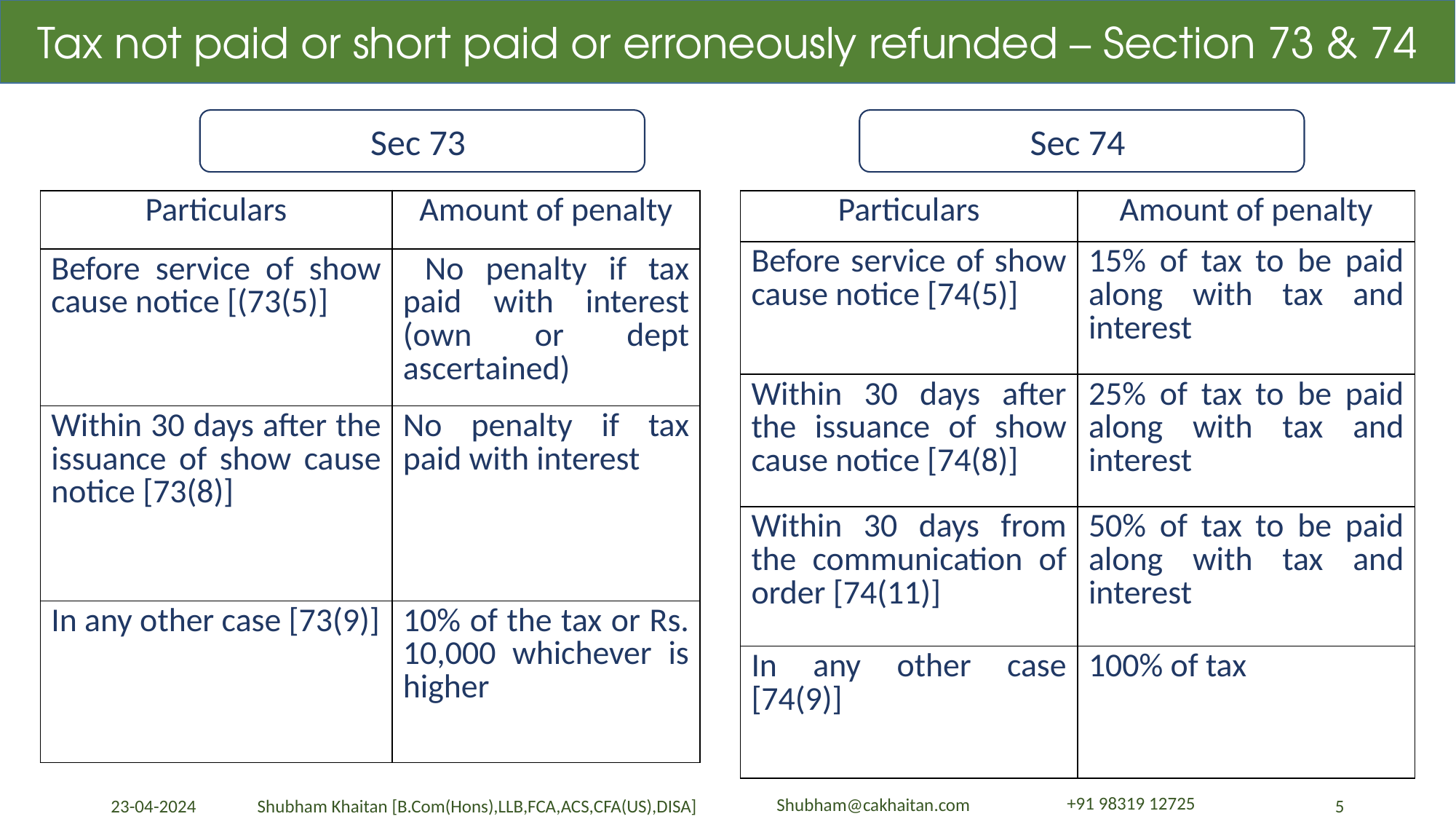

Tax not paid or short paid or erroneously refunded – Section 73 & 74
Sec 73
Sec 74

| Particulars | Amount of penalty |
| --- | --- |
| Before service of show cause notice [(73(5)] | No penalty if tax paid with interest (own or dept ascertained) |
| Within 30 days after the issuance of show cause notice [73(8)] | No penalty if tax paid with interest |
| In any other case [73(9)] | 10% of the tax or Rs. 10,000 whichever is higher |
| Particulars | Amount of penalty |
| --- | --- |
| Before service of show cause notice [74(5)] | 15% of tax to be paid along with tax and interest |
| Within 30 days after the issuance of show cause notice [74(8)] | 25% of tax to be paid along with tax and interest |
| Within 30 days from the communication of order [74(11)] | 50% of tax to be paid along with tax and interest |
| In any other case [74(9)] | 100% of tax |
23-04-2024
5
Shubham Khaitan [B.Com(Hons),LLB,FCA,ACS,CFA(US),DISA]
+91 98319 12725
Shubham@cakhaitan.com